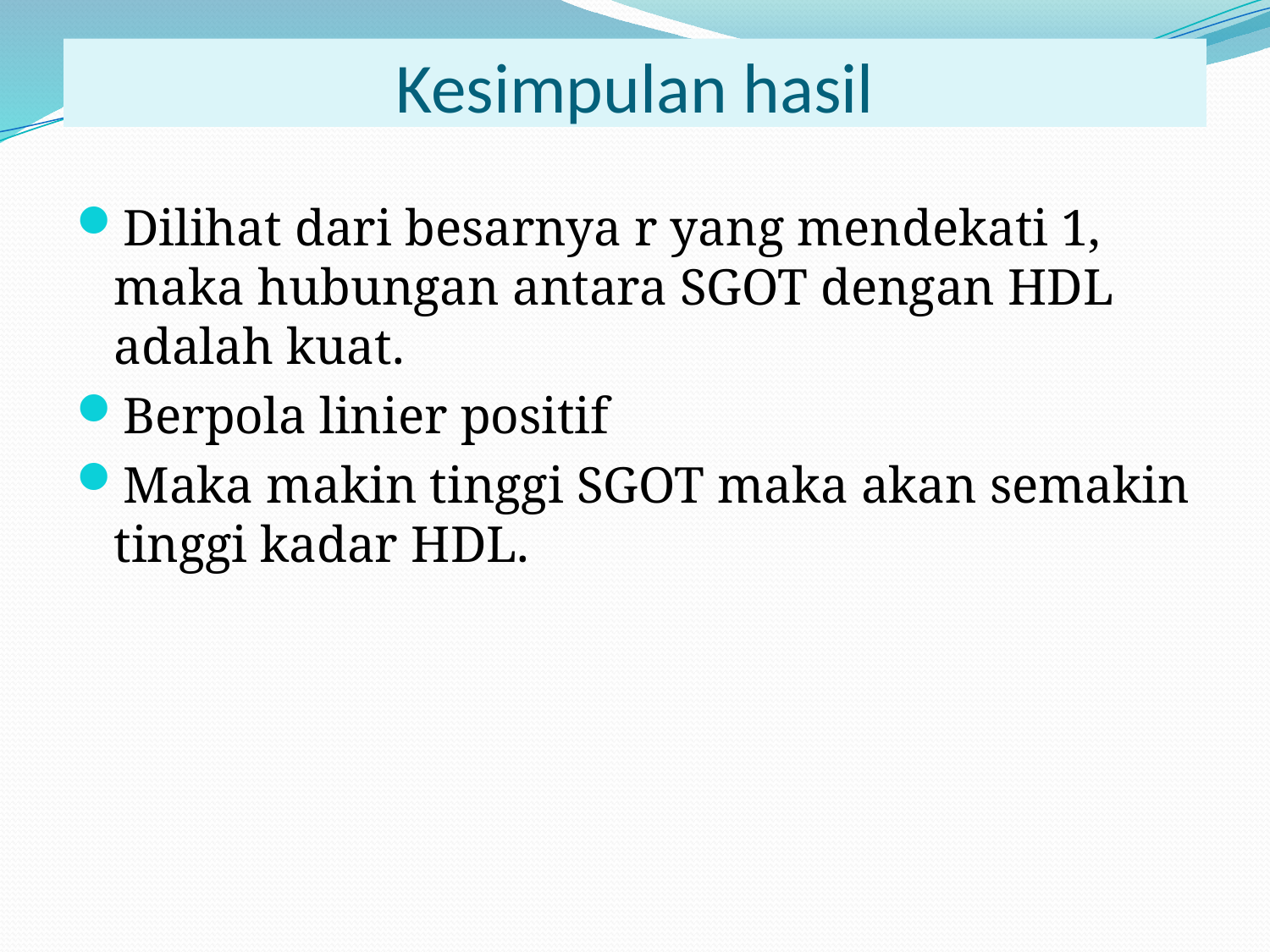

# Kesimpulan hasil
Dilihat dari besarnya r yang mendekati 1, maka hubungan antara SGOT dengan HDL adalah kuat.
Berpola linier positif
Maka makin tinggi SGOT maka akan semakin tinggi kadar HDL.